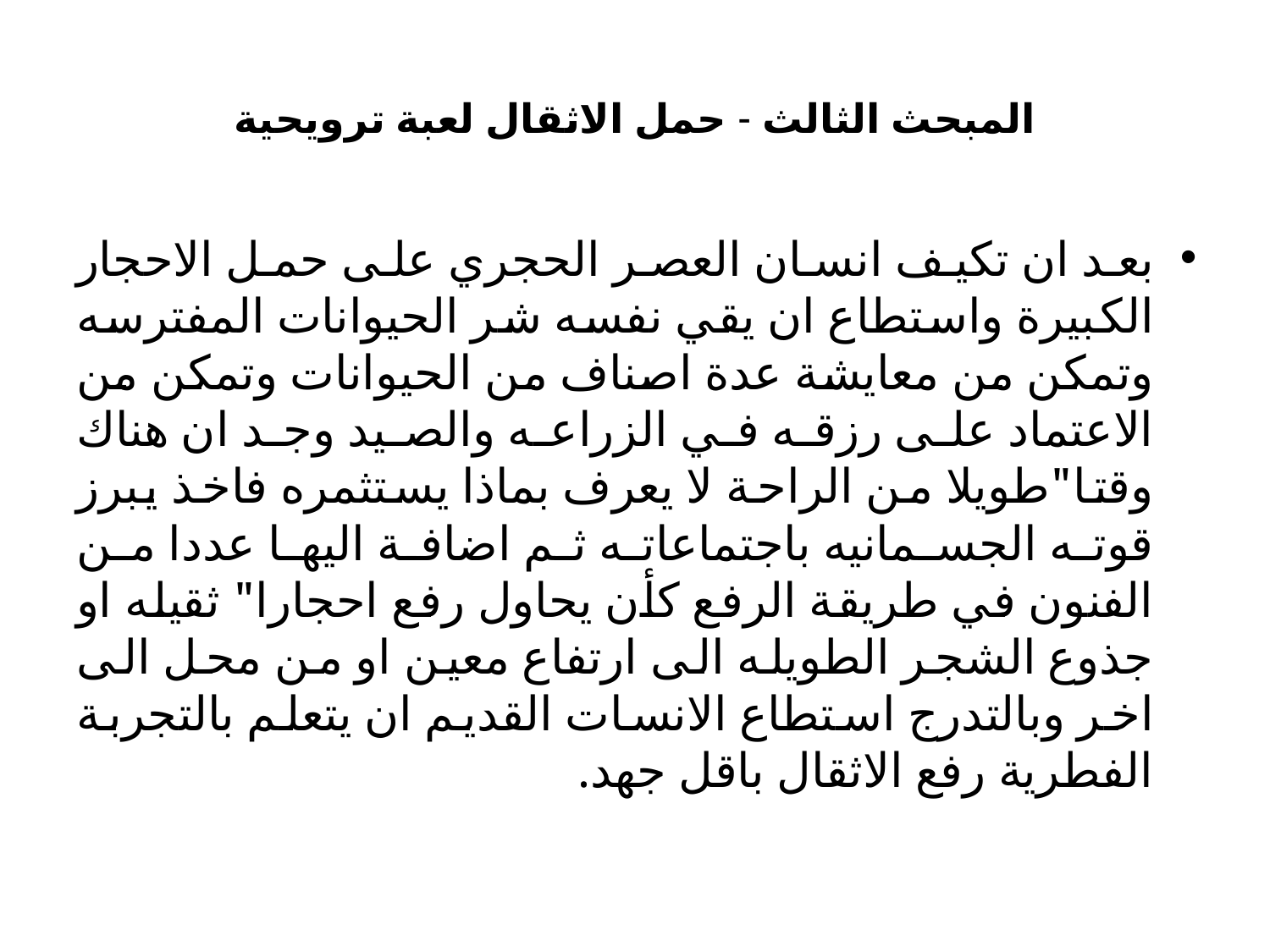

# المبحث الثالث - حمل الاثقال لعبة ترويحية
بعد ان تكيف انسان العصر الحجري على حمل الاحجار الكبيرة واستطاع ان يقي نفسه شر الحيوانات المفترسه وتمكن من معايشة عدة اصناف من الحيوانات وتمكن من الاعتماد على رزقه في الزراعه والصيد وجد ان هناك وقتا"طويلا من الراحة لا يعرف بماذا يستثمره فاخذ يبرز قوته الجسمانيه باجتماعاته ثم اضافة اليها عددا من الفنون في طريقة الرفع كأن يحاول رفع احجارا" ثقيله او جذوع الشجر الطويله الى ارتفاع معين او من محل الى اخر وبالتدرج استطاع الانسات القديم ان يتعلم بالتجربة الفطرية رفع الاثقال باقل جهد.